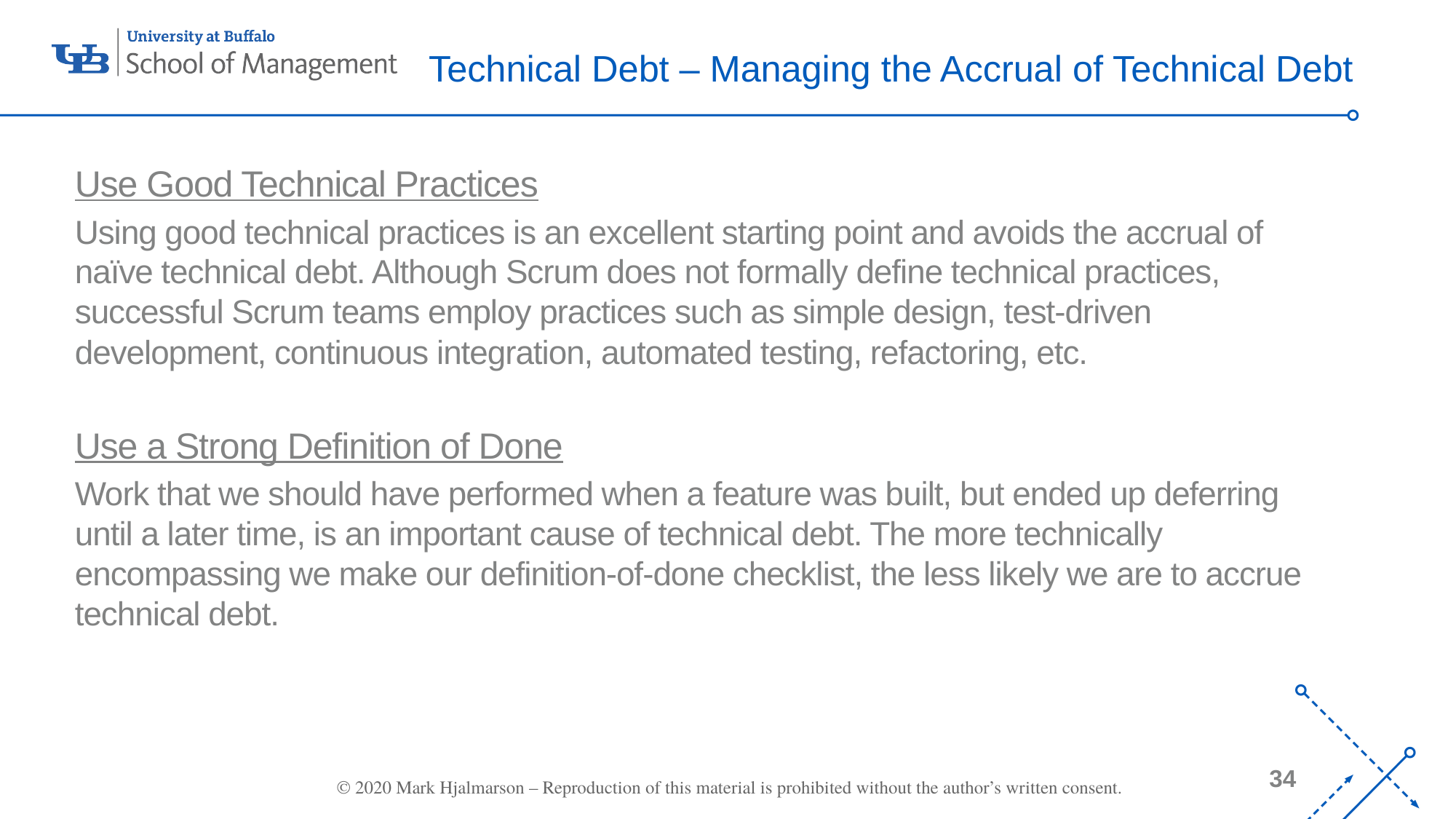

Technical Debt – Managing the Accrual of Technical Debt
Use Good Technical Practices
Using good technical practices is an excellent starting point and avoids the accrual of naïve technical debt. Although Scrum does not formally define technical practices, successful Scrum teams employ practices such as simple design, test-driven development, continuous integration, automated testing, refactoring, etc.

Use a Strong Definition of Done
Work that we should have performed when a feature was built, but ended up deferring until a later time, is an important cause of technical debt. The more technically encompassing we make our definition-of-done checklist, the less likely we are to accrue technical debt.